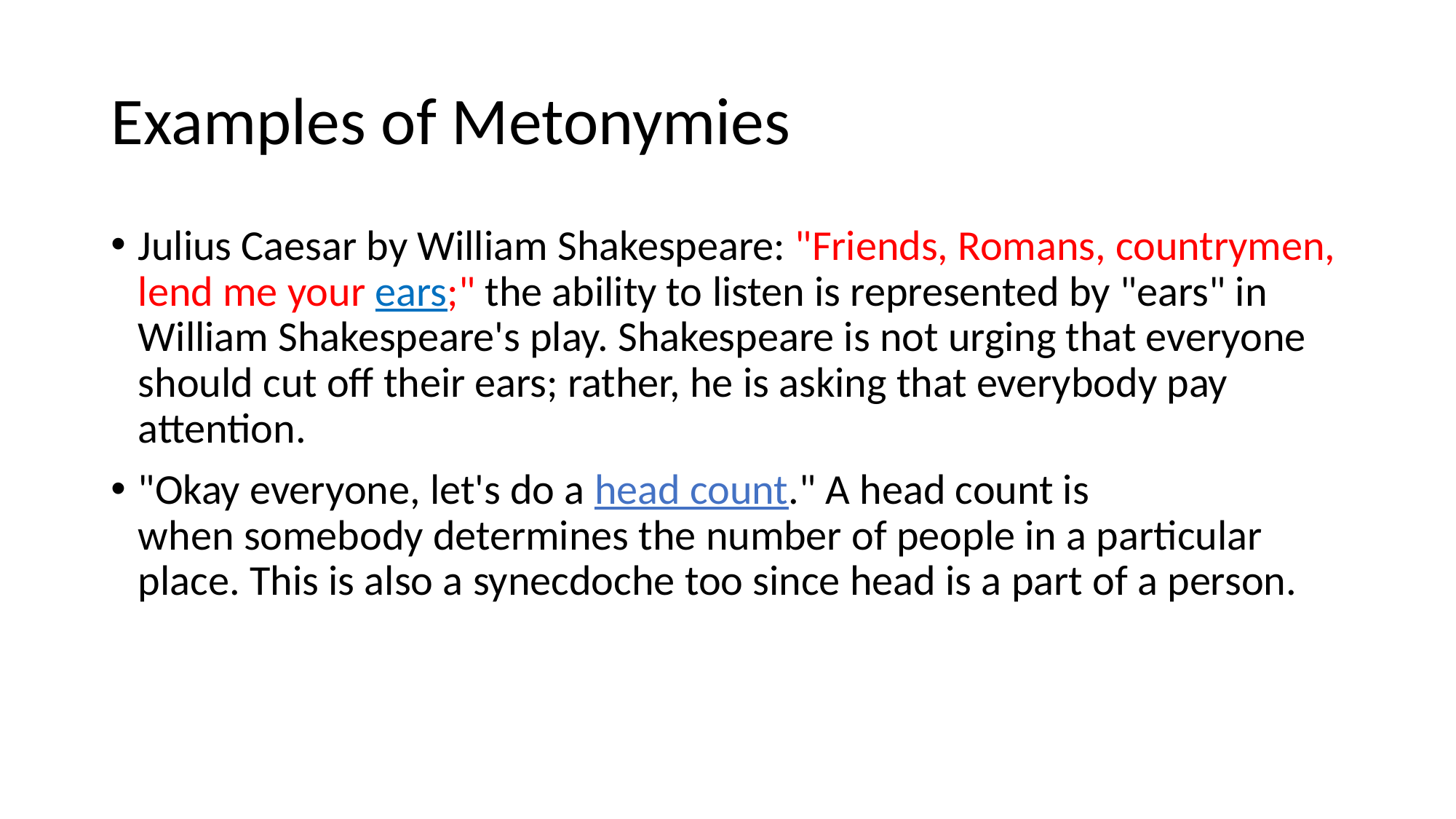

# Examples of Metonymies
Julius Caesar by William Shakespeare: "Friends, Romans, countrymen, lend me your ears;" the ability to listen is represented by "ears" in William Shakespeare's play. Shakespeare is not urging that everyone should cut off their ears; rather, he is asking that everybody pay attention.
"Okay everyone, let's do a head count." A head count is when somebody determines the number of people in a particular place. This is also a synecdoche too since head is a part of a person.